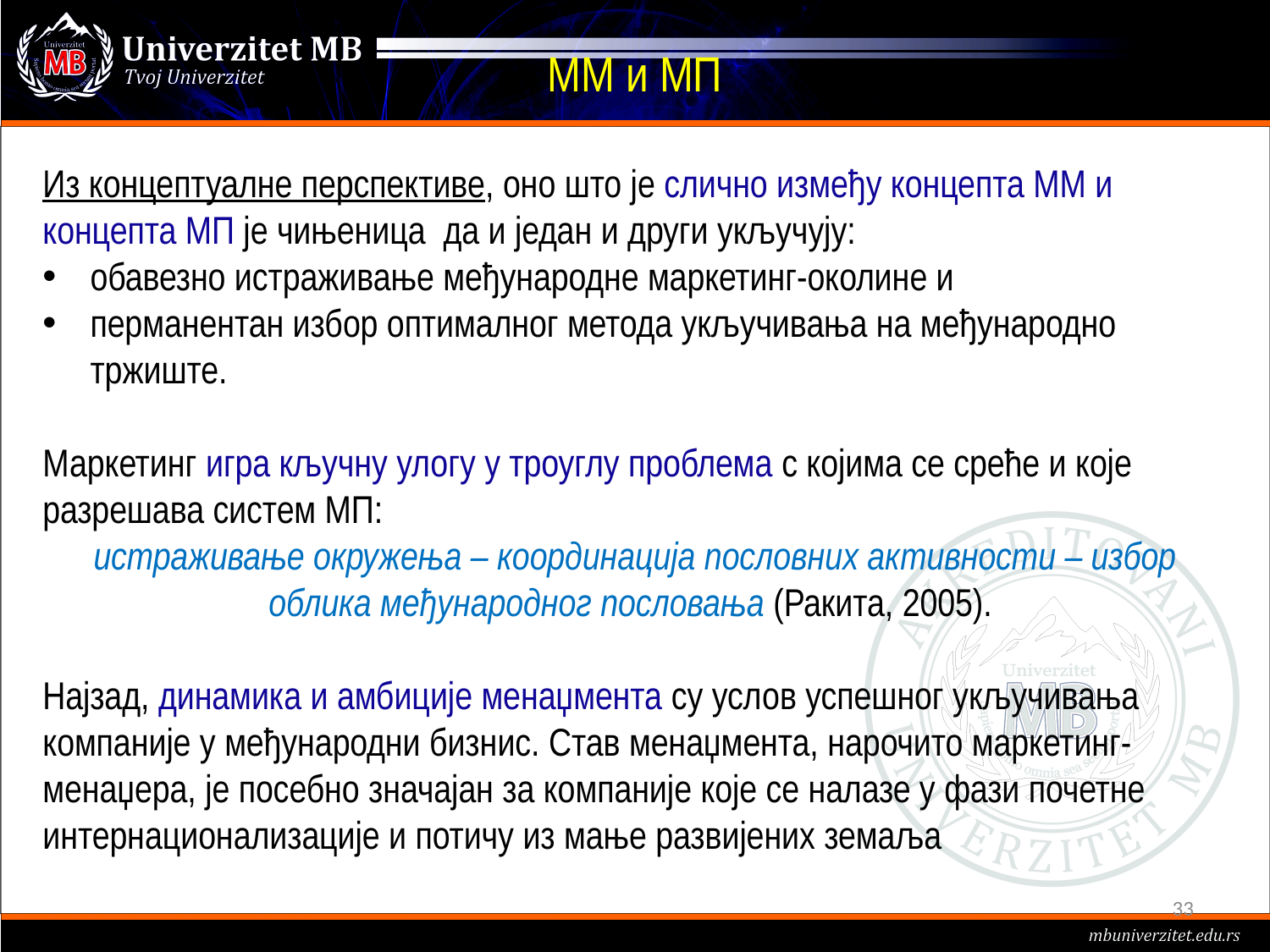

# ММ и МП
Из концептуалне перспективе, оно што је слично између концепта ММ и концепта МП је чињеница  да и један и други укључују:
обавезно истраживање међународне маркетинг-околине и
перманентан избор оптималног метода укључивања на међународно тржиште.

Маркетинг игра кључну улогу у троуглу проблема с којима се среће и које разрешава систем МП:
истраживање окружења – координација пословних активности – избор облика међународног пословања (Ракита, 2005).

Најзад, динамика и амбиције менаџмента су услов успешног укључивања компаније у међународни бизнис. Став менаџмента, нарочито маркетинг-менаџера, је посебно значајан за компаније које се налазе у фази почетне интернационализације и потичу из мање развијених земаља
33